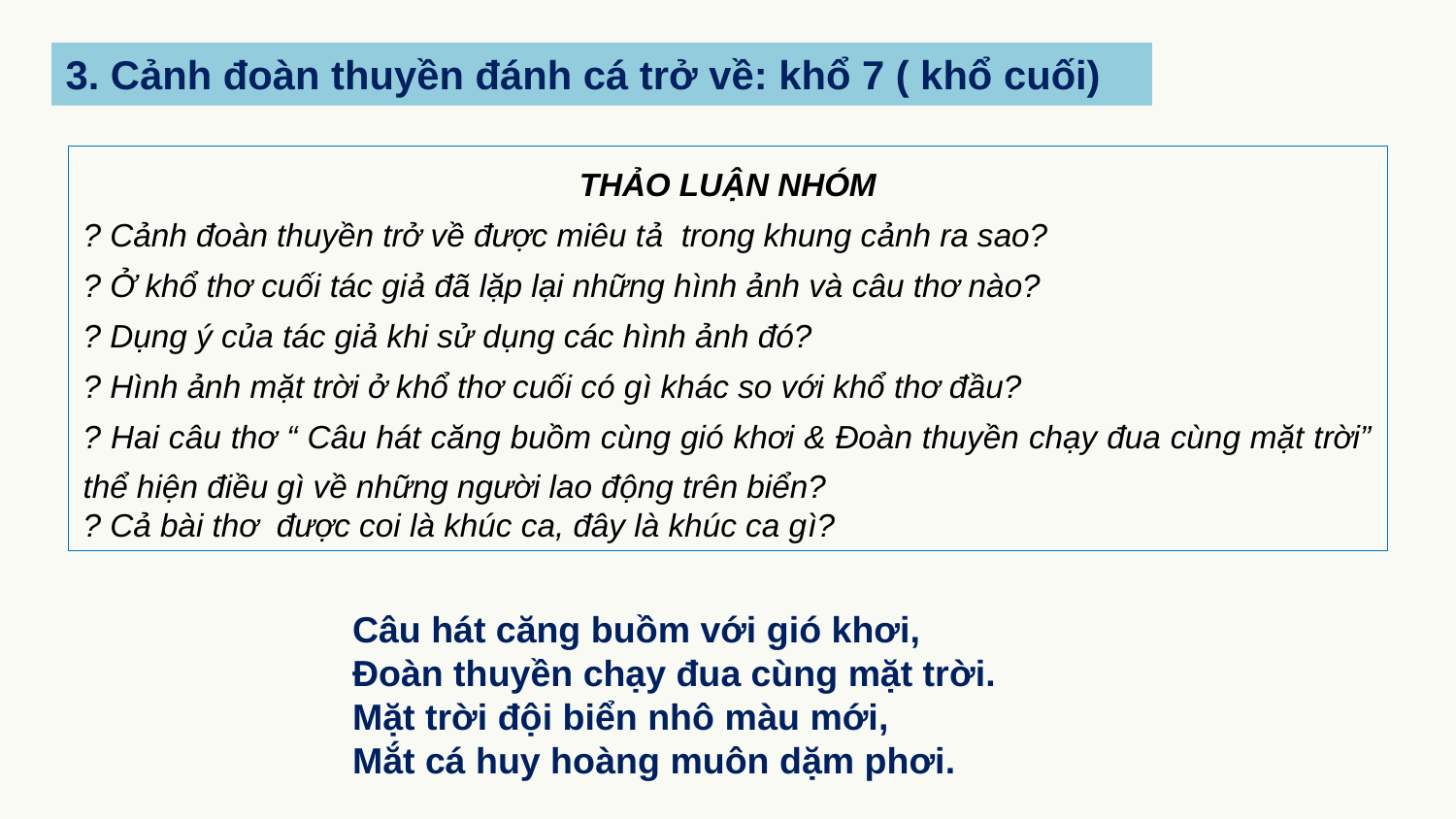

3. Cảnh đoàn thuyền đánh cá trở về: khổ 7 ( khổ cuối)
THẢO LUẬN NHÓM
? Cảnh đoàn thuyền trở về được miêu tả  trong khung cảnh ra sao?
? Ở khổ thơ cuối tác giả đã lặp lại những hình ảnh và câu thơ nào?
? Dụng ý của tác giả khi sử dụng các hình ảnh đó?
? Hình ảnh mặt trời ở khổ thơ cuối có gì khác so với khổ thơ đầu?
? Hai câu thơ “ Câu hát căng buồm cùng gió khơi & Đoàn thuyền chạy đua cùng mặt trời” thể hiện điều gì về những người lao động trên biển?
? Cả bài thơ  được coi là khúc ca, đây là khúc ca gì?
Câu hát căng buồm với gió khơi,
Đoàn thuyền chạy đua cùng mặt trời.
Mặt trời đội biển nhô màu mới,
Mắt cá huy hoàng muôn dặm phơi.